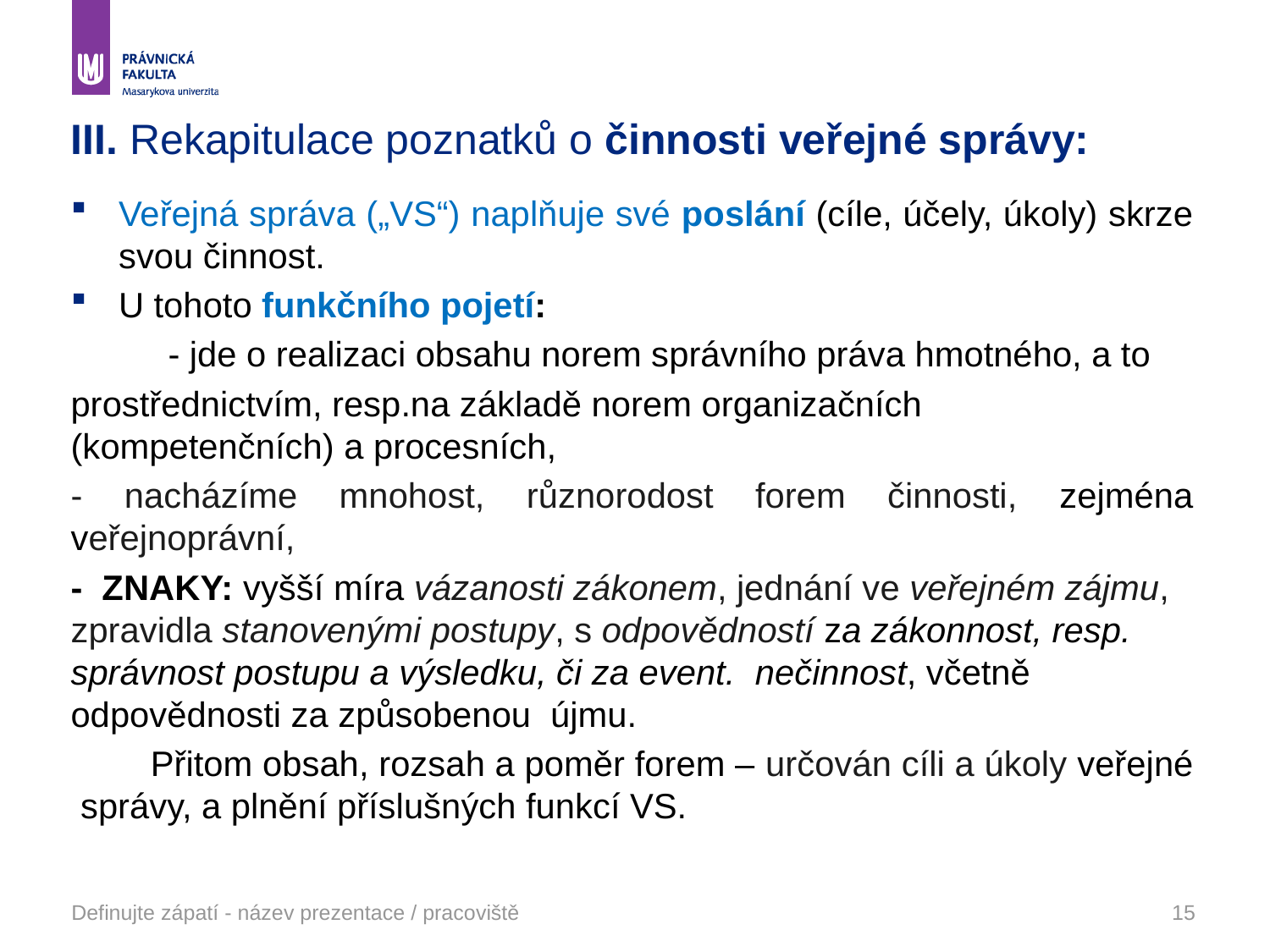

# III. Rekapitulace poznatků o činnosti veřejné správy:
Veřejná správa („VS“) naplňuje své poslání (cíle, účely, úkoly) skrze svou činnost.
U tohoto funkčního pojetí:
          - jde o realizaci obsahu norem správního práva hmotného, a to
prostřednictvím, resp.na základě norem organizačních (kompetenčních) a procesních,
- nacházíme mnohost, různorodost forem činnosti, zejména veřejnoprávní,
-  ZNAKY: vyšší míra vázanosti zákonem, jednání ve veřejném zájmu, zpravidla stanovenými postupy, s odpovědností za zákonnost, resp. správnost postupu a výsledku, či za event.  nečinnost, včetně odpovědnosti za způsobenou  újmu.
        Přitom obsah, rozsah a poměr forem – určován cíli a úkoly veřejné  správy, a plnění příslušných funkcí VS.

Definujte zápatí - název prezentace / pracoviště
15